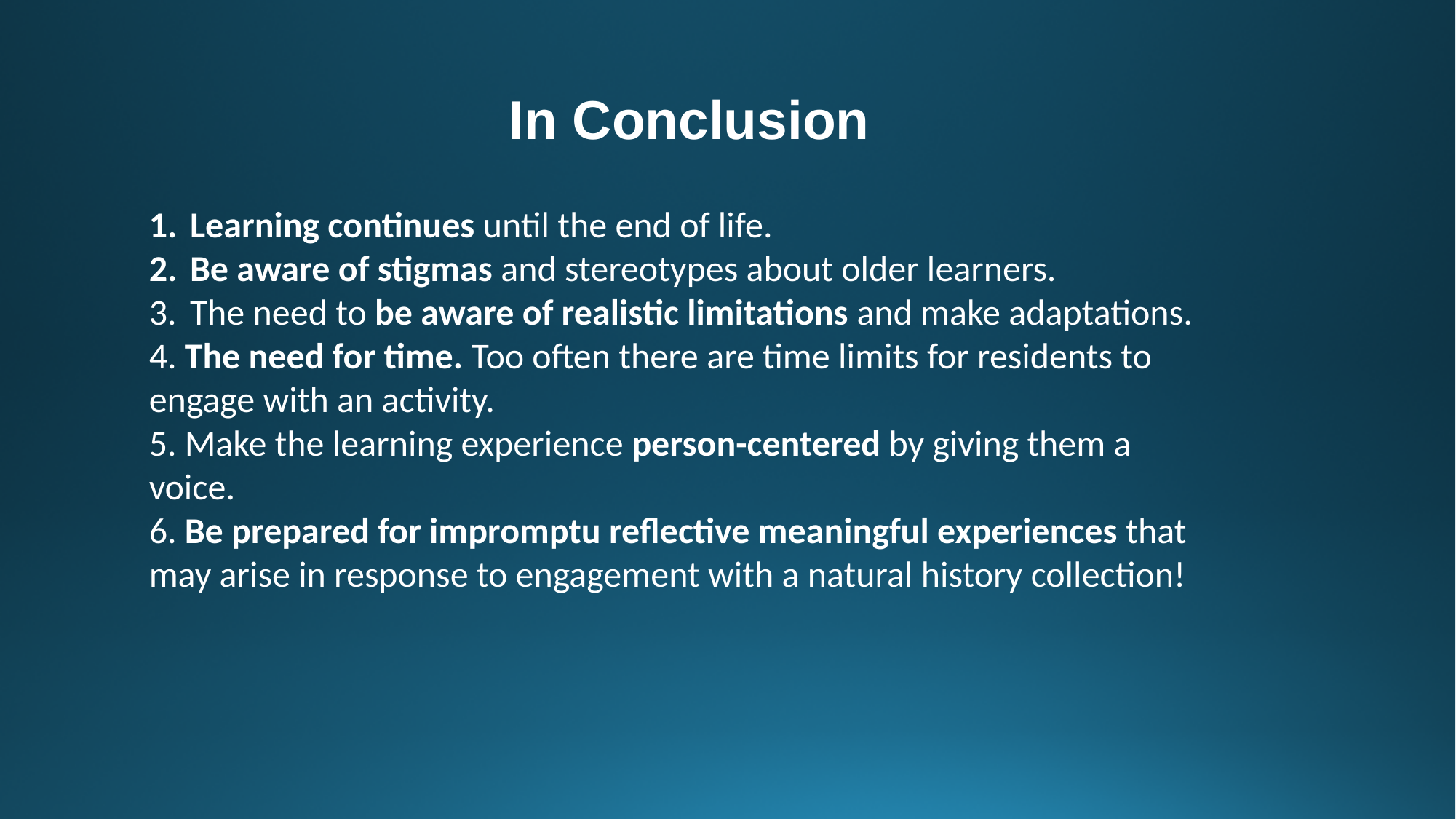

# In Conclusion
Learning continues until the end of life.
Be aware of stigmas and stereotypes about older learners.
The need to be aware of realistic limitations and make adaptations.
4. The need for time. Too often there are time limits for residents to engage with an activity.
5. Make the learning experience person-centered by giving them a voice.
6. Be prepared for impromptu reflective meaningful experiences that may arise in response to engagement with a natural history collection!